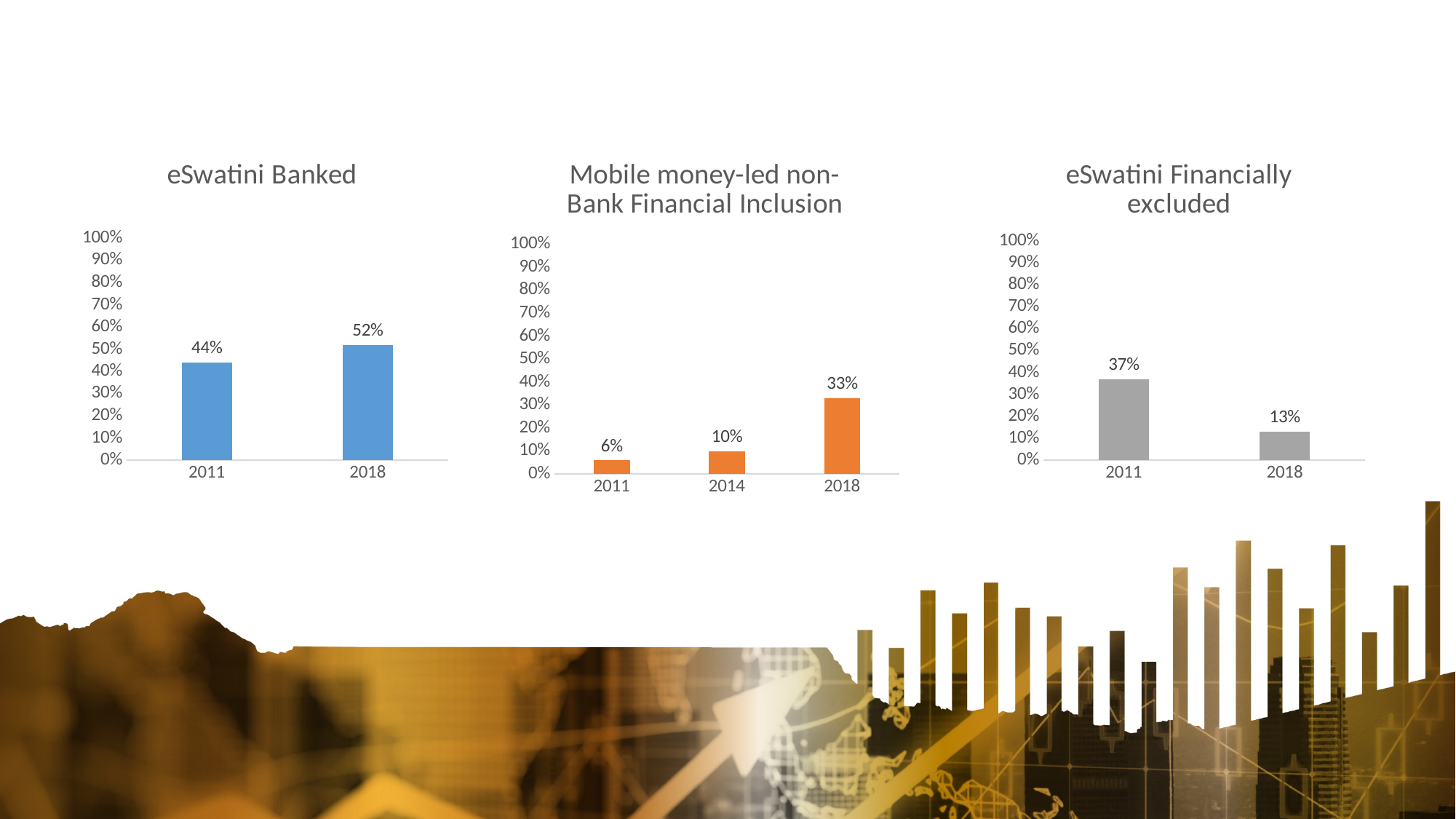

### Chart:

| Category | eSwatini Banked |
|---|---|
| 2011 | 0.44 |
| 2018 | 0.52 |

### Chart: Mobile money-led non-Bank Financial Inclusion

| Category | eSwatini Banked |
|---|---|
| 2011 | 0.06 |
| 2014 | 0.1 |
| 2018 | 0.33 |

### Chart: eSwatini Financially excluded

| Category | eSwatini Banked |
|---|---|
| 2011 | 0.37 |
| 2018 | 0.13 |